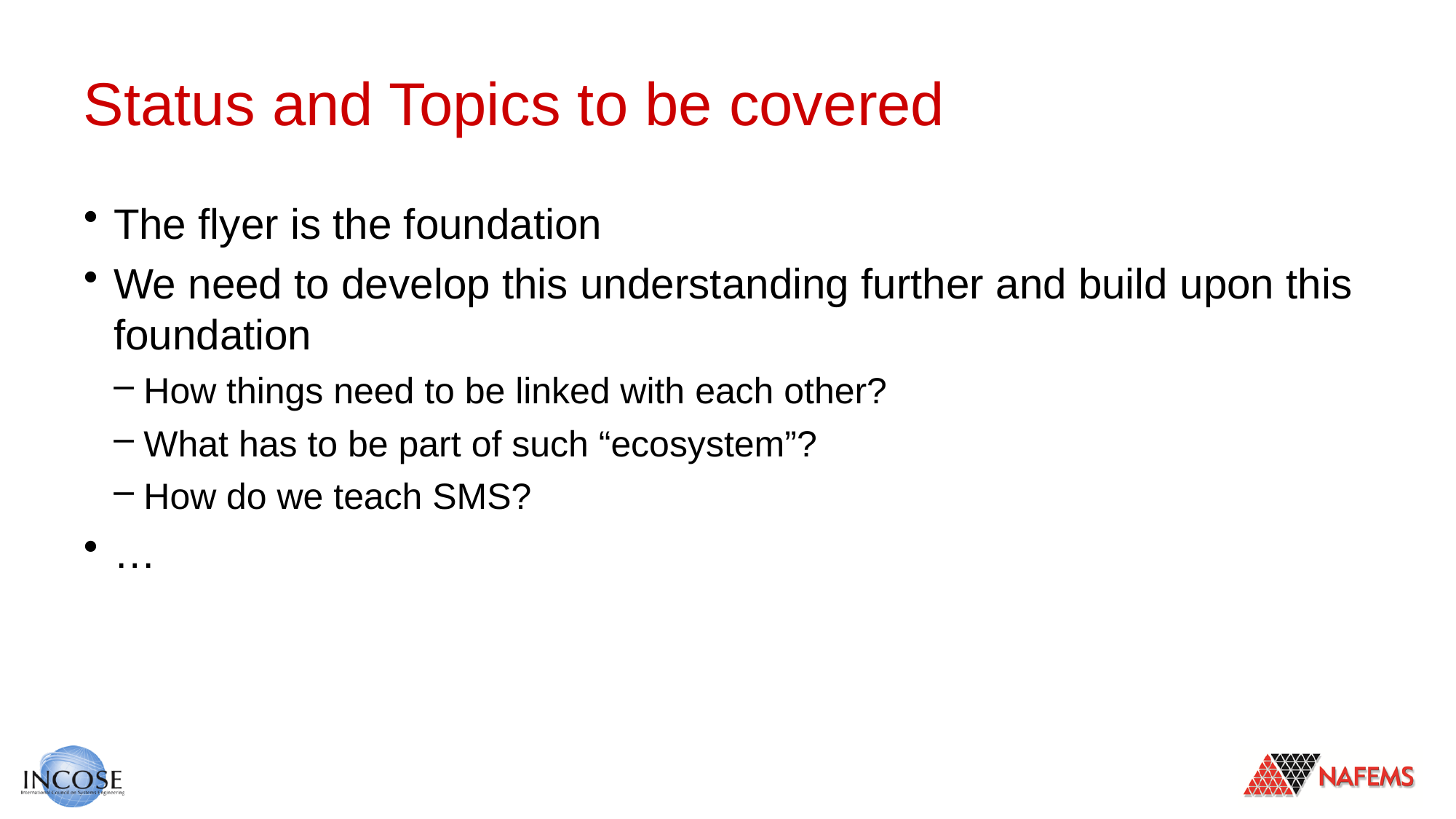

# Status and Topics to be covered
The flyer is the foundation
We need to develop this understanding further and build upon this foundation
How things need to be linked with each other?
What has to be part of such “ecosystem”?
How do we teach SMS?
…